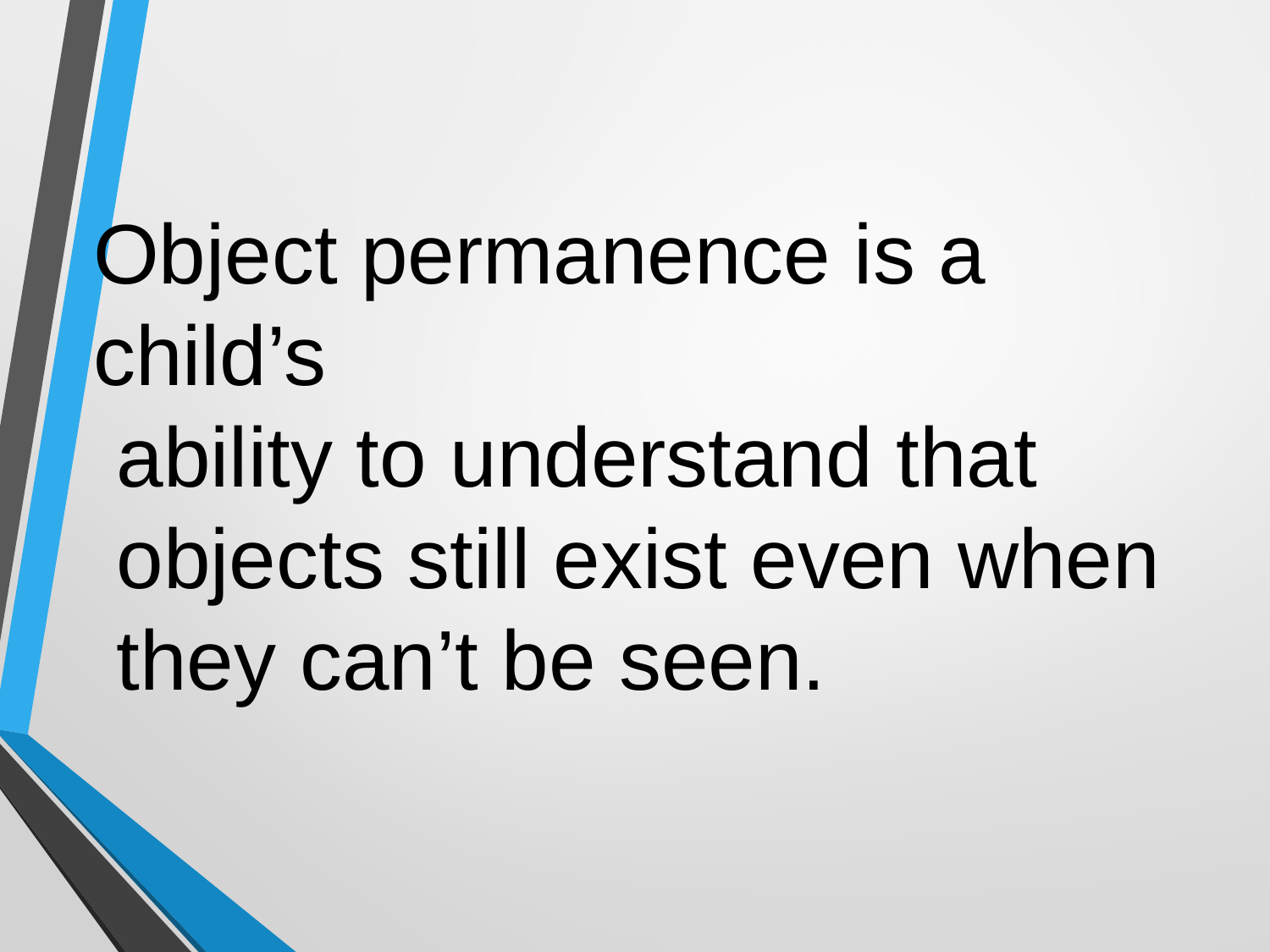

Object permanence is a child’s
 ability to understand that
 objects still exist even when
 they can’t be seen.